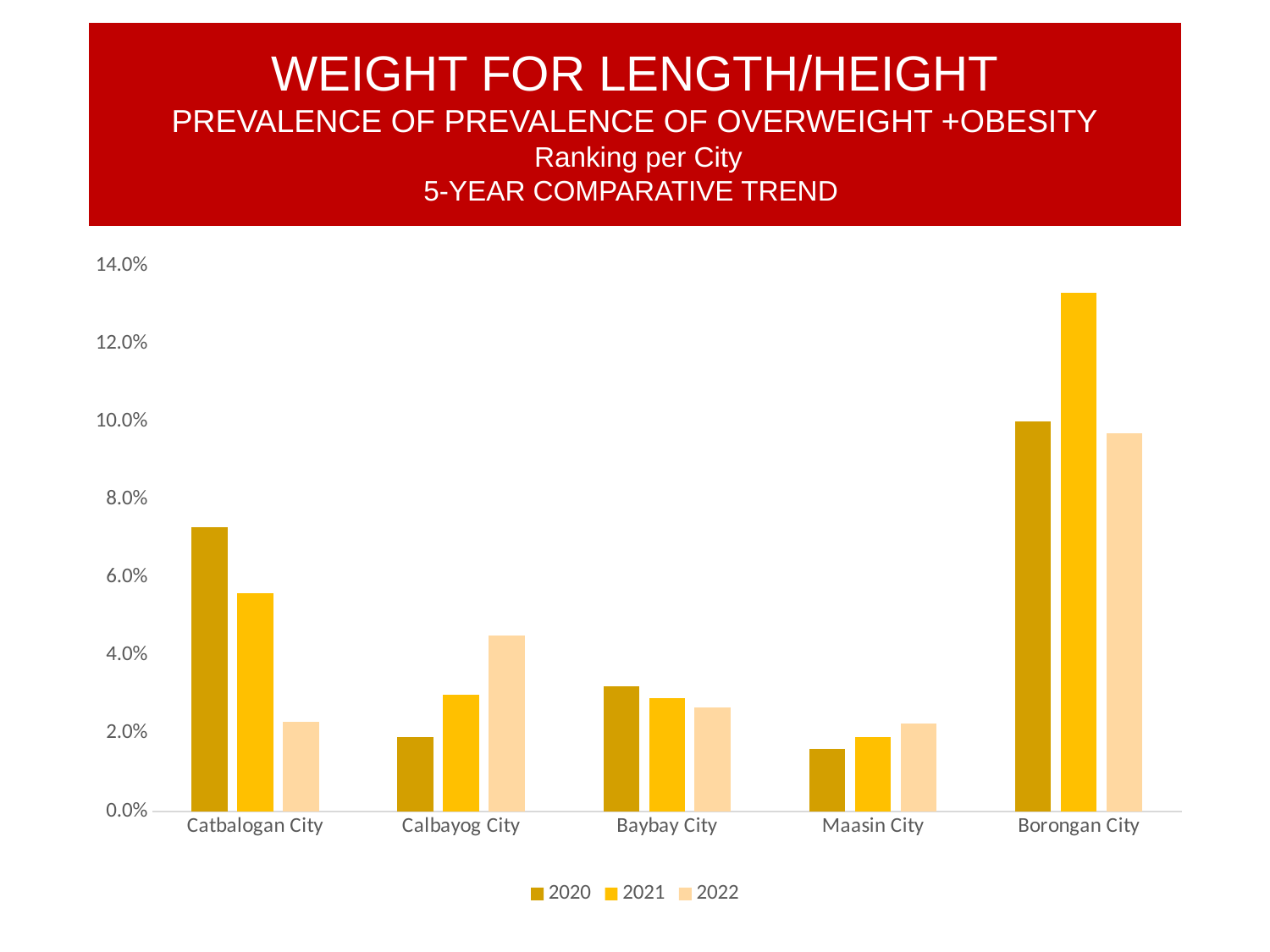

WEIGHT FOR LENGTH/HEIGHT
PREVALENCE OF PREVALENCE OF OVERWEIGHT +OBESITY
 Ranking per City
5-YEAR COMPARATIVE TREND

### Chart

| Category | 2020 | 2021 | 2022 |
|---|---|---|---|
| Catbalogan City | 0.073 | 0.056 | 0.0229 |
| Calbayog City | 0.019 | 0.03 | 0.0451 |
| Baybay City | 0.032 | 0.029 | 0.0266 |
| Maasin City | 0.016 | 0.019 | 0.0225 |
| Borongan City | 0.1 | 0.133 | 0.097 |